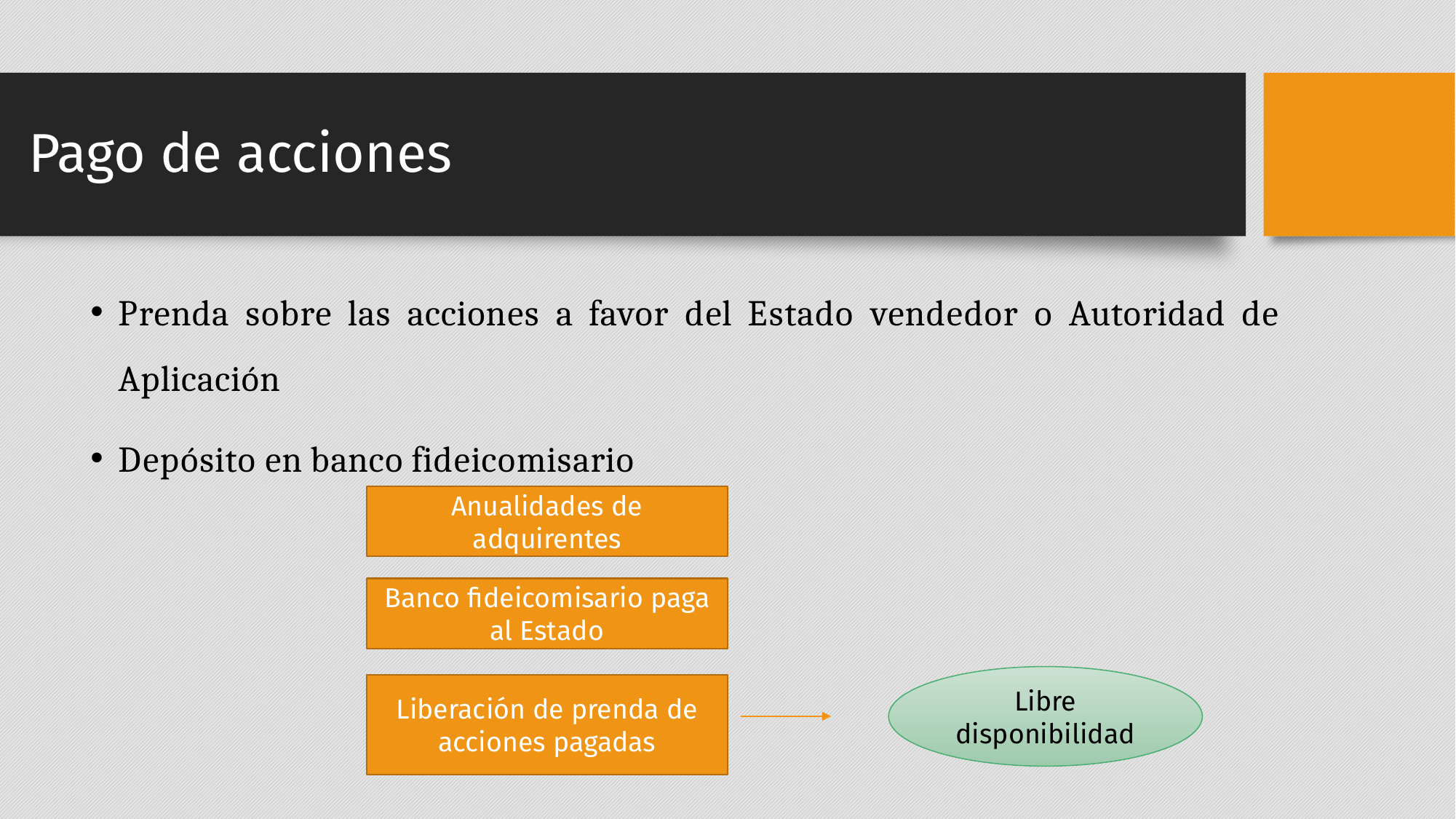

# Pago de acciones
Prenda sobre las acciones a favor del Estado vendedor o Autoridad de Aplicación
Depósito en banco fideicomisario

Anualidades de adquirentes
Banco fideicomisario paga al Estado
Libre disponibilidad
Liberación de prenda de acciones pagadas